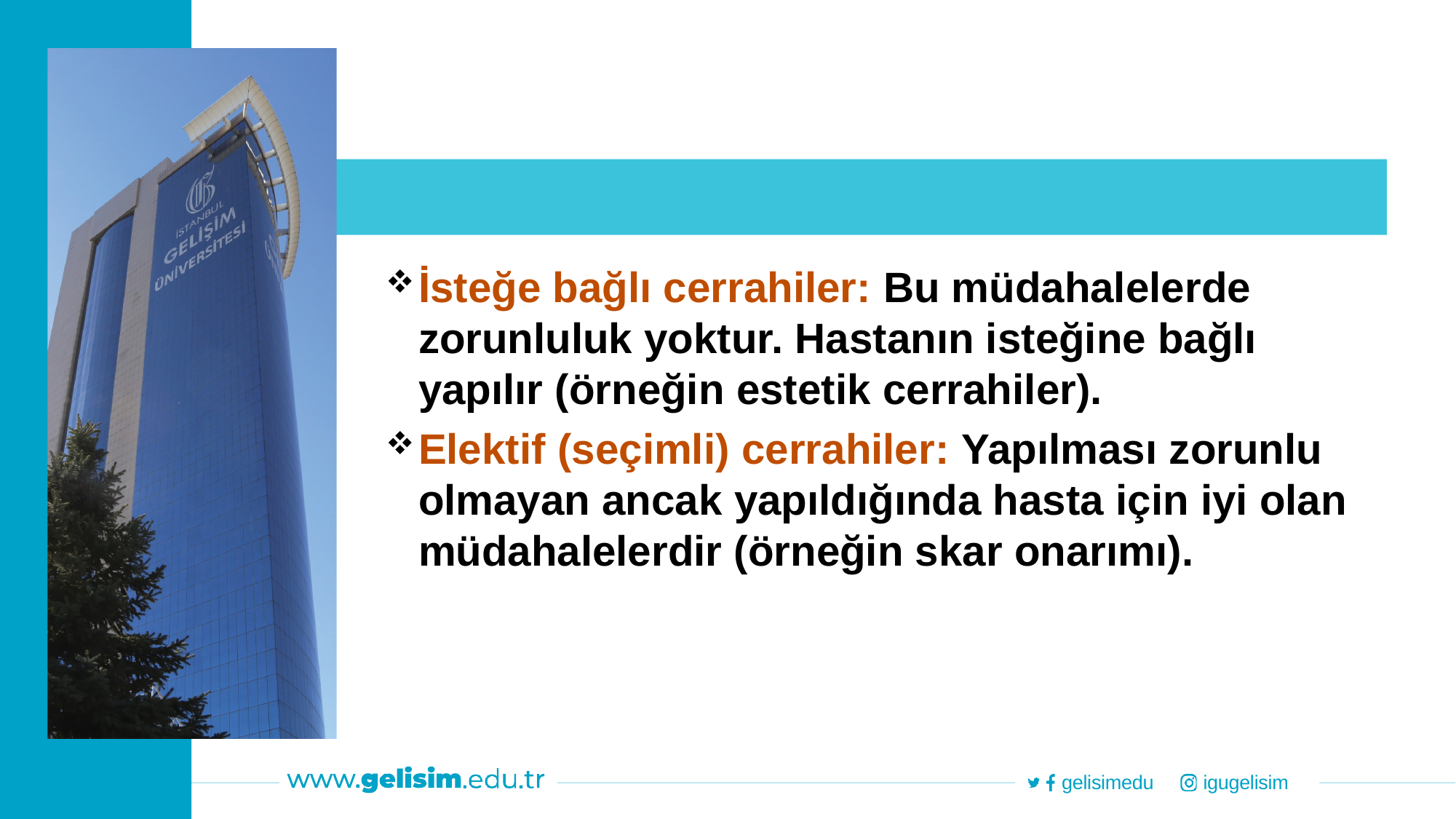

İsteğe bağlı cerrahiler: Bu müdahalelerde zorunluluk yoktur. Hastanın isteğine bağlı yapılır (örneğin estetik cerrahiler).
Elektif (seçimli) cerrahiler: Yapılması zorunlu olmayan ancak yapıldığında hasta için iyi olan müdahalelerdir (örneğin skar onarımı).